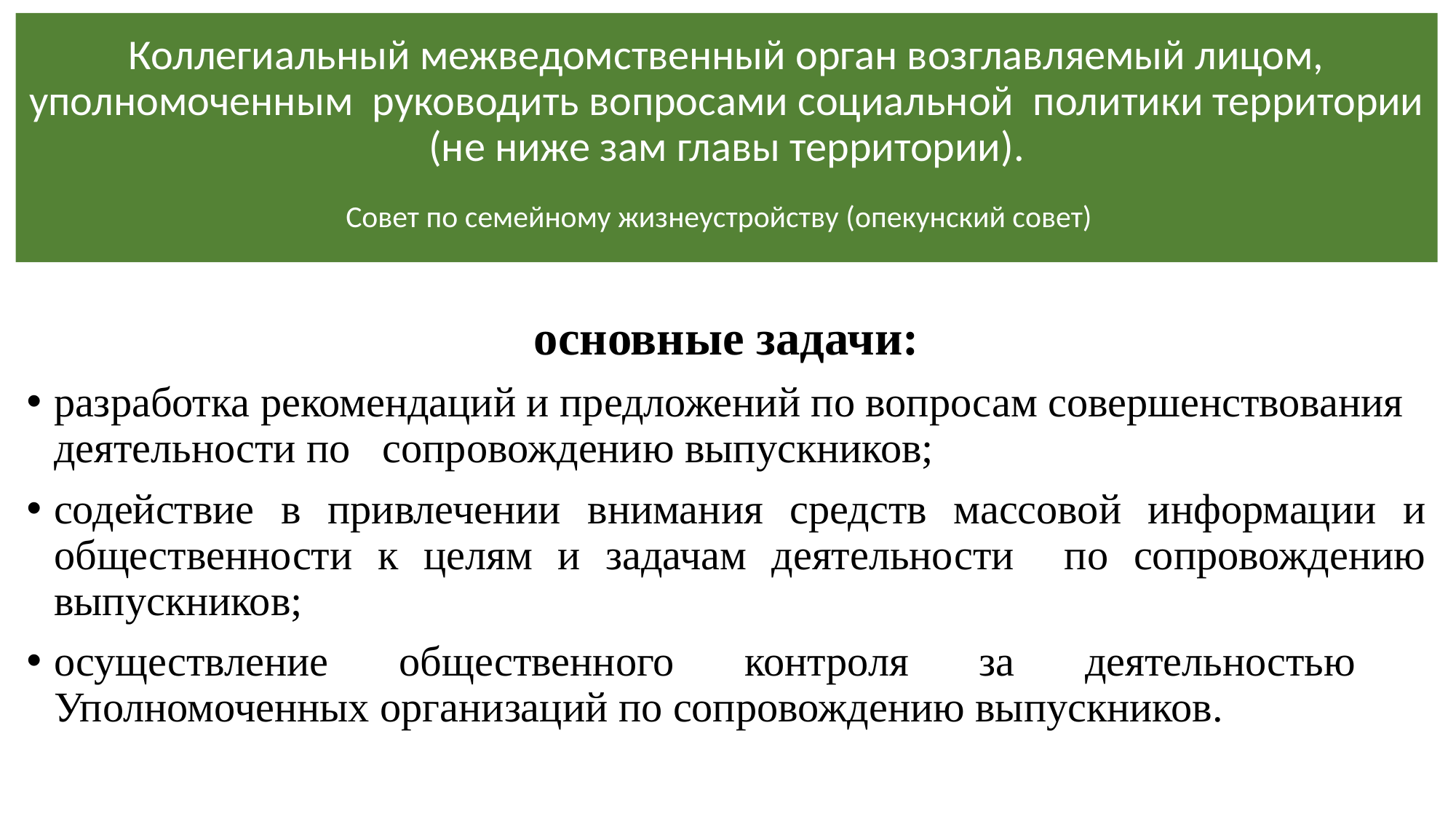

# Коллегиальный межведомственный орган возглавляемый лицом, уполномоченным  руководить вопросами социальной  политики территории (не ниже зам главы территории). Совет по семейному жизнеустройству (опекунский совет)

основные задачи:
разработка рекомендаций и предложений по вопросам совершенствования деятельности по   сопровождению выпускников;
содействие в привлечении внимания средств массовой информации и общественности к целям и задачам деятельности  по сопровождению выпускников;
осуществление общественного контроля за деятельностью  Уполномоченных организаций по сопровождению выпускников.